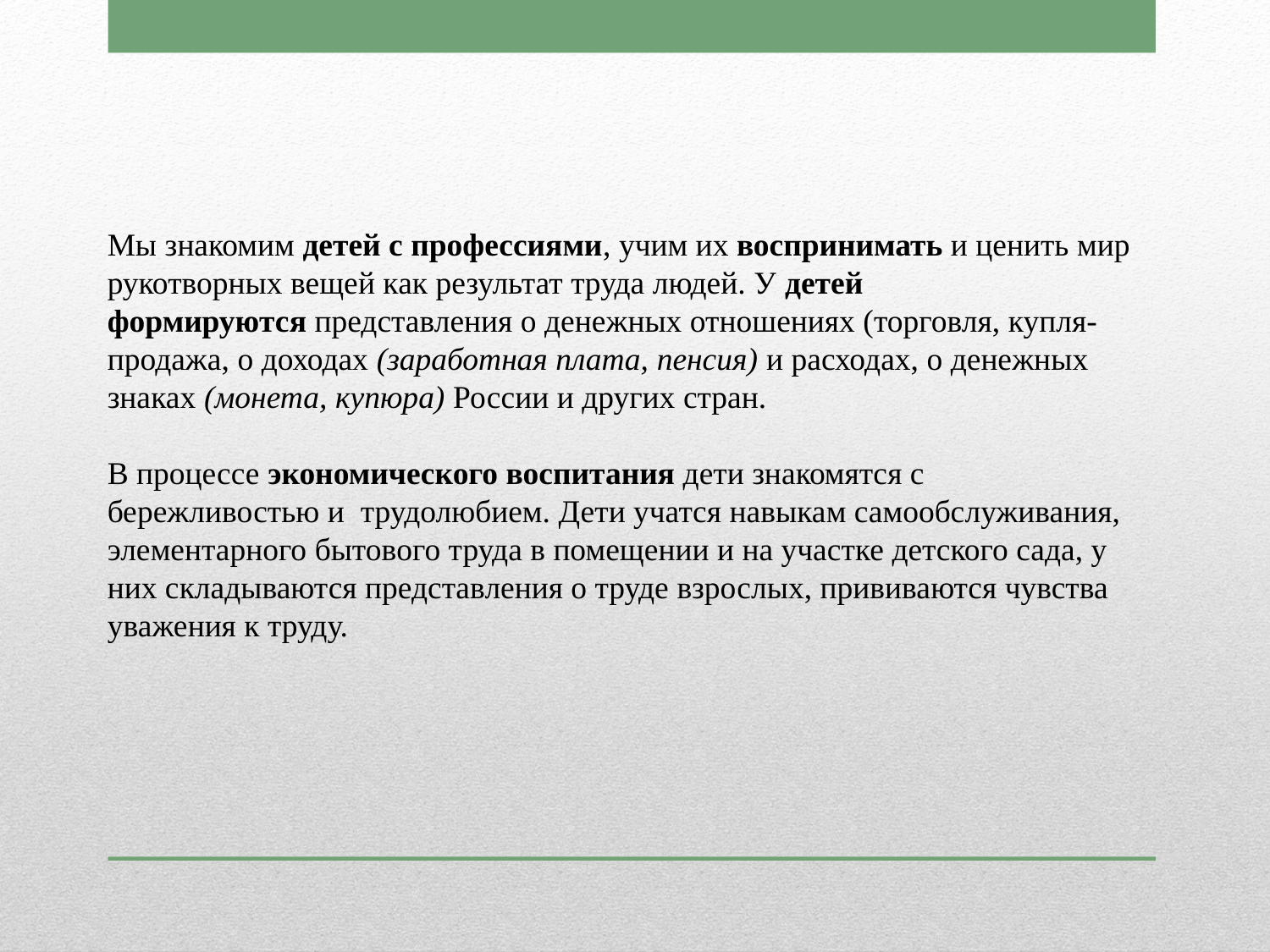

Мы знакомим детей с профессиями, учим их воспринимать и ценить мир рукотворных вещей как результат труда людей. У детей формируются представления о денежных отношениях (торговля, купля-продажа, о доходах (заработная плата, пенсия) и расходах, о денежных знаках (монета, купюра) России и других стран.

В процессе экономического воспитания дети знакомятся с бережливостью и  трудолюбием. Дети учатся навыкам самообслуживания, элементарного бытового труда в помещении и на участке детского сада, у них складываются представления о труде взрослых, прививаются чувства уважения к труду.